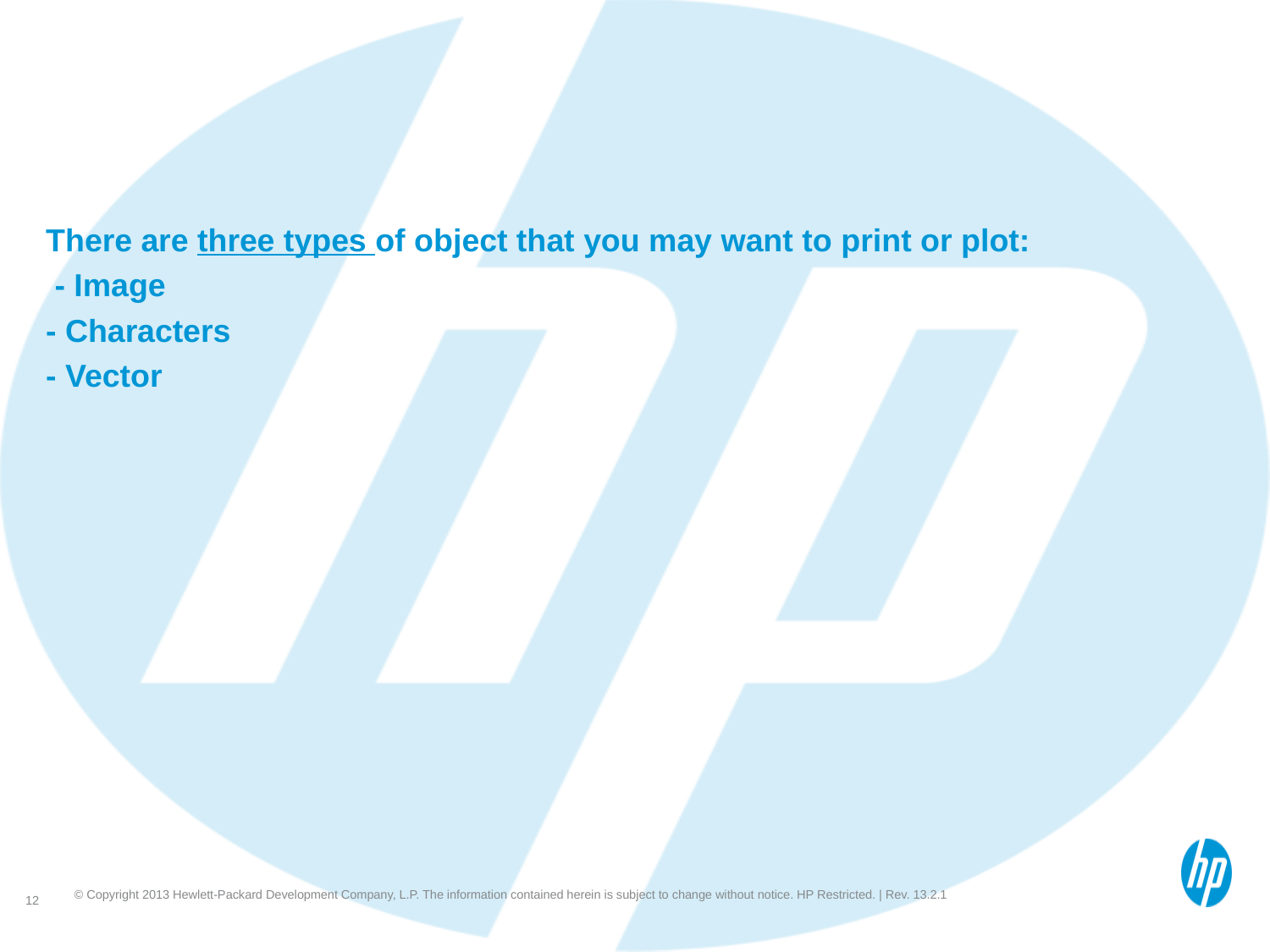

#
There are three types of object that you may want to print or plot:
 - Image
- Characters
- Vector